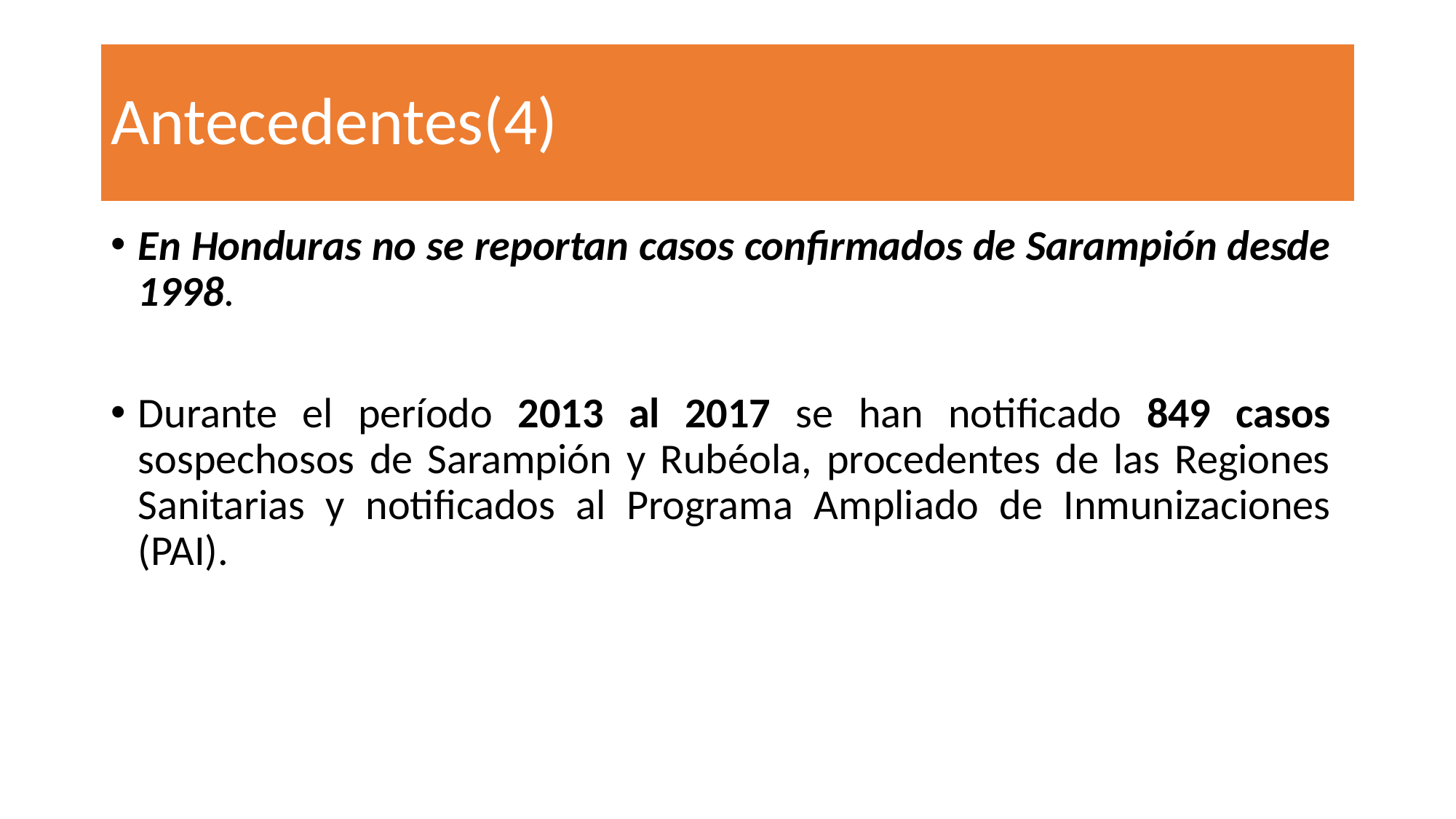

# Antecedentes(4)
En Honduras no se reportan casos confirmados de Sarampión desde 1998.

Durante el período 2013 al 2017 se han notificado 849 casos sospechosos de Sarampión y Rubéola, procedentes de las Regiones Sanitarias y notificados al Programa Ampliado de Inmunizaciones (PAI).